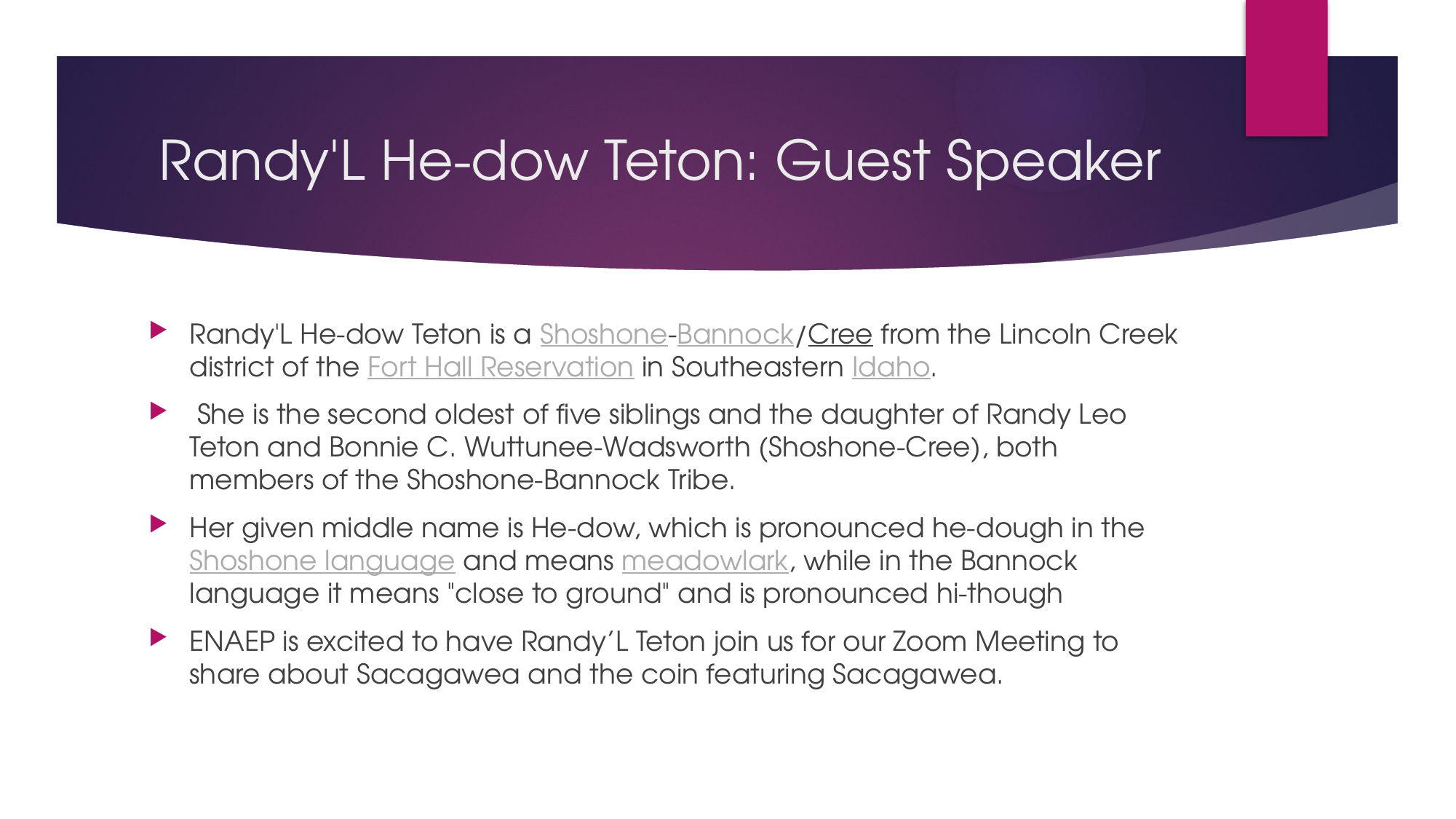

# Randy'L He-dow Teton: Guest Speaker
Randy'L He-dow Teton is a Shoshone-Bannock/Cree from the Lincoln Creek district of the Fort Hall Reservation in Southeastern Idaho.
 She is the second oldest of five siblings and the daughter of Randy Leo Teton and Bonnie C. Wuttunee-Wadsworth (Shoshone-Cree), both members of the Shoshone-Bannock Tribe.
Her given middle name is He-dow, which is pronounced he-dough in the Shoshone language and means meadowlark, while in the Bannock language it means "close to ground" and is pronounced hi-though
ENAEP is excited to have Randy’L Teton join us for our Zoom Meeting to share about Sacagawea and the coin featuring Sacagawea.